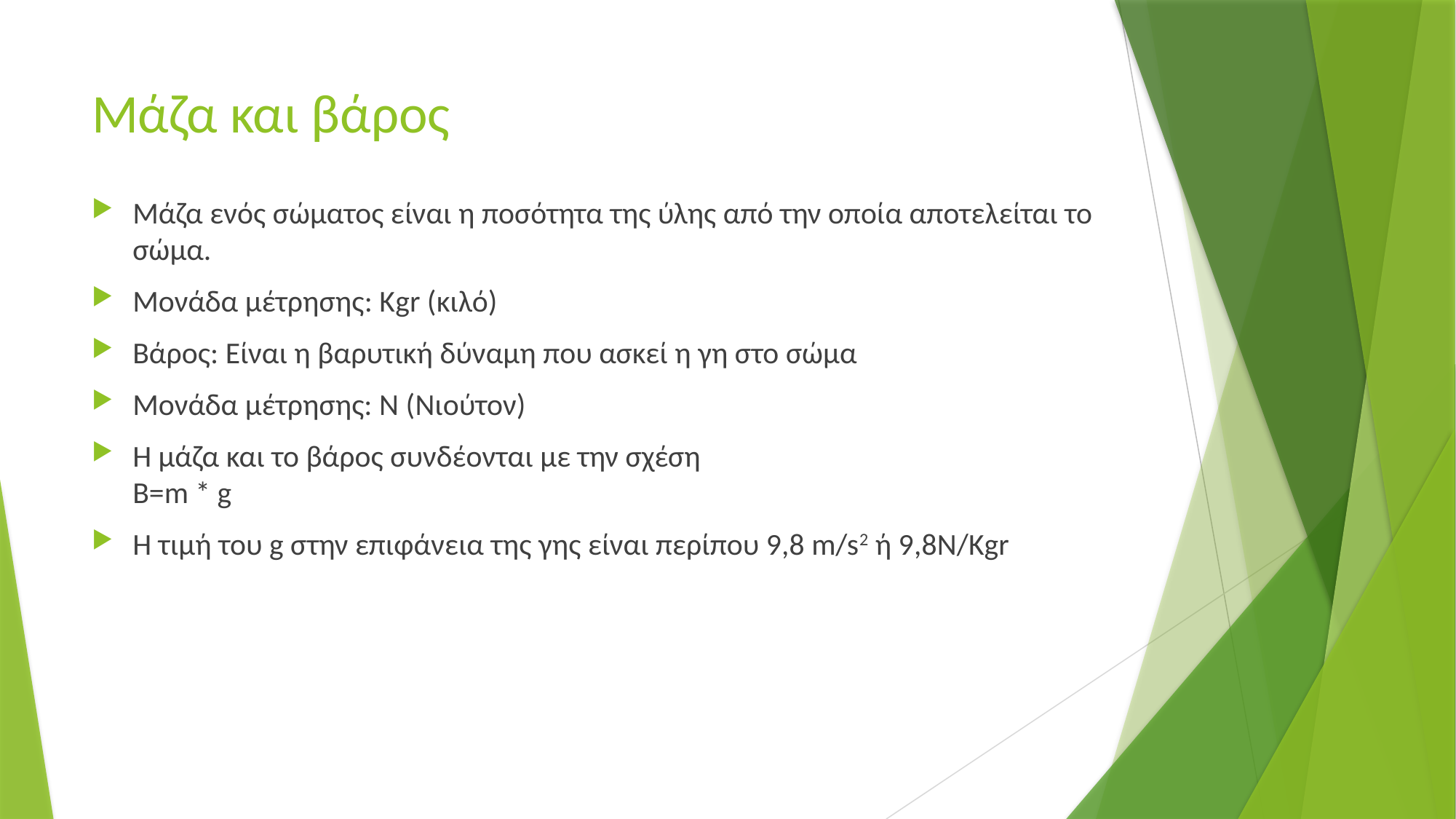

# Μάζα και βάρος
Μάζα ενός σώματος είναι η ποσότητα της ύλης από την οποία αποτελείται το σώμα.
Μονάδα μέτρησης: Kgr (κιλό)
Βάρος: Είναι η βαρυτική δύναμη που ασκεί η γη στο σώμα
Μονάδα μέτρησης: Ν (Νιούτον)
Η μάζα και το βάρος συνδέονται με την σχέση
B=m * g
Η τιμή του g στην επιφάνεια της γης είναι περίπου 9,8 m/s2 ή 9,8Ν/Kgr